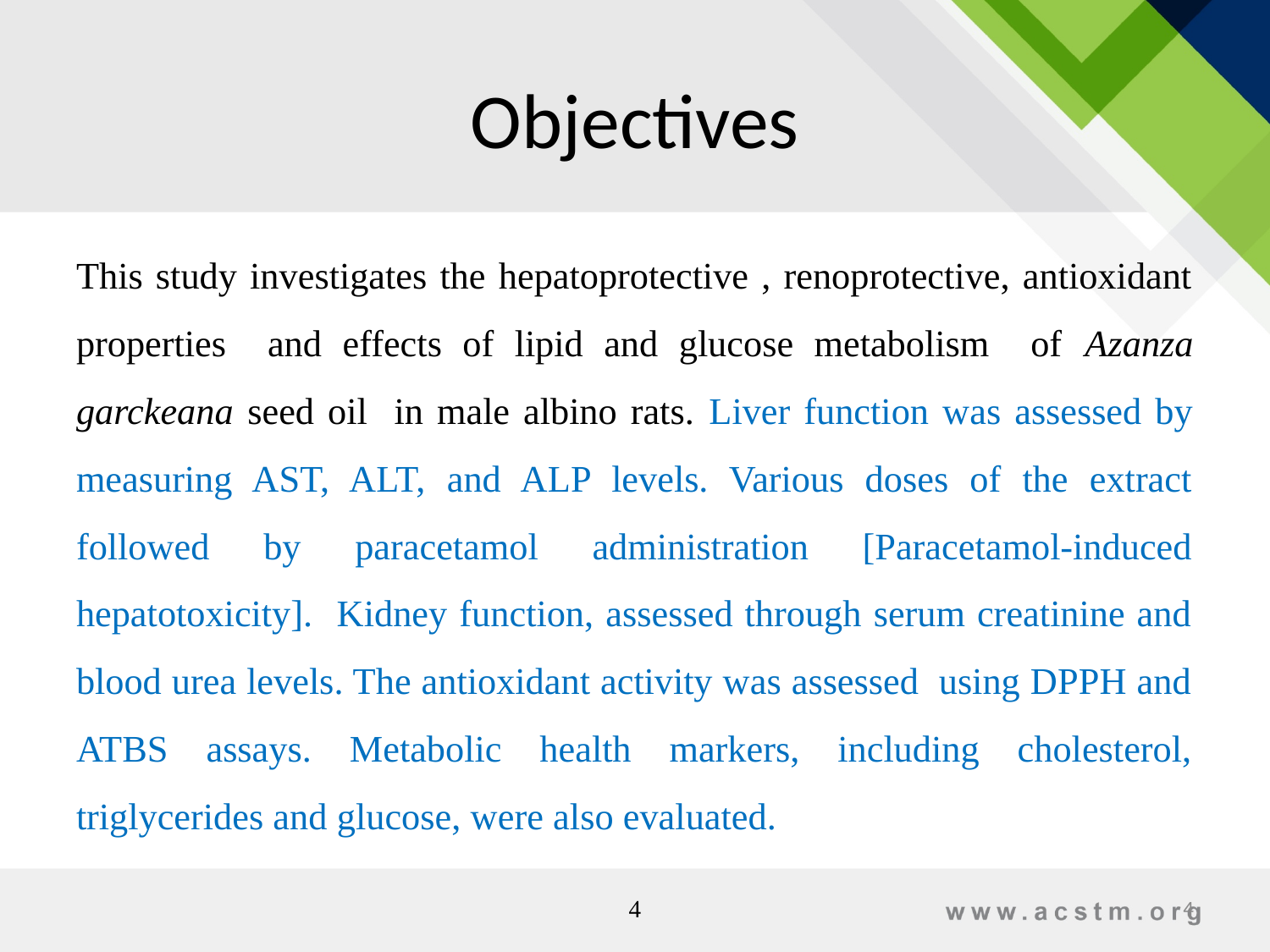

# Objectives
This study investigates the hepatoprotective , renoprotective, antioxidant properties  and effects of lipid and glucose metabolism  of Azanza garckeana seed oil  in male albino rats. Liver function was assessed by measuring AST, ALT, and ALP levels. Various doses of the extract followed by paracetamol administration [Paracetamol-induced hepatotoxicity].  Kidney function, assessed through serum creatinine and blood urea levels. The antioxidant activity was assessed  using DPPH and ATBS assays. Metabolic health markers, including cholesterol, triglycerides and glucose, were also evaluated.
4
4